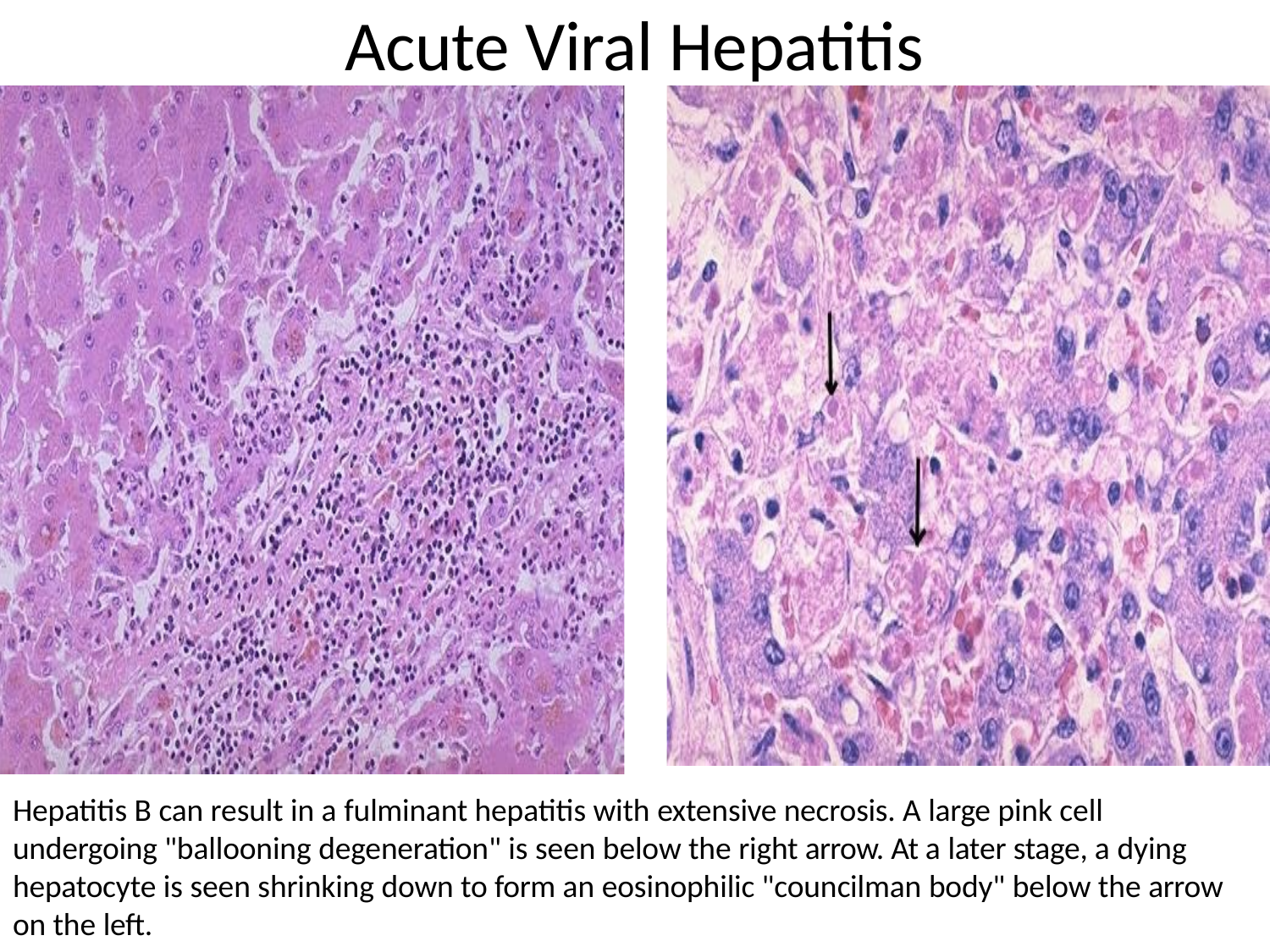

# Acute Viral Hepatitis

Hepatitis B can result in a fulminant hepatitis with extensive necrosis. A large pink cell  undergoing "ballooning degeneration" is seen below the right arrow. At a later stage, a dying  hepatocyte is seen shrinking down to form an eosinophilic "councilman body" below the arrow  on the left.